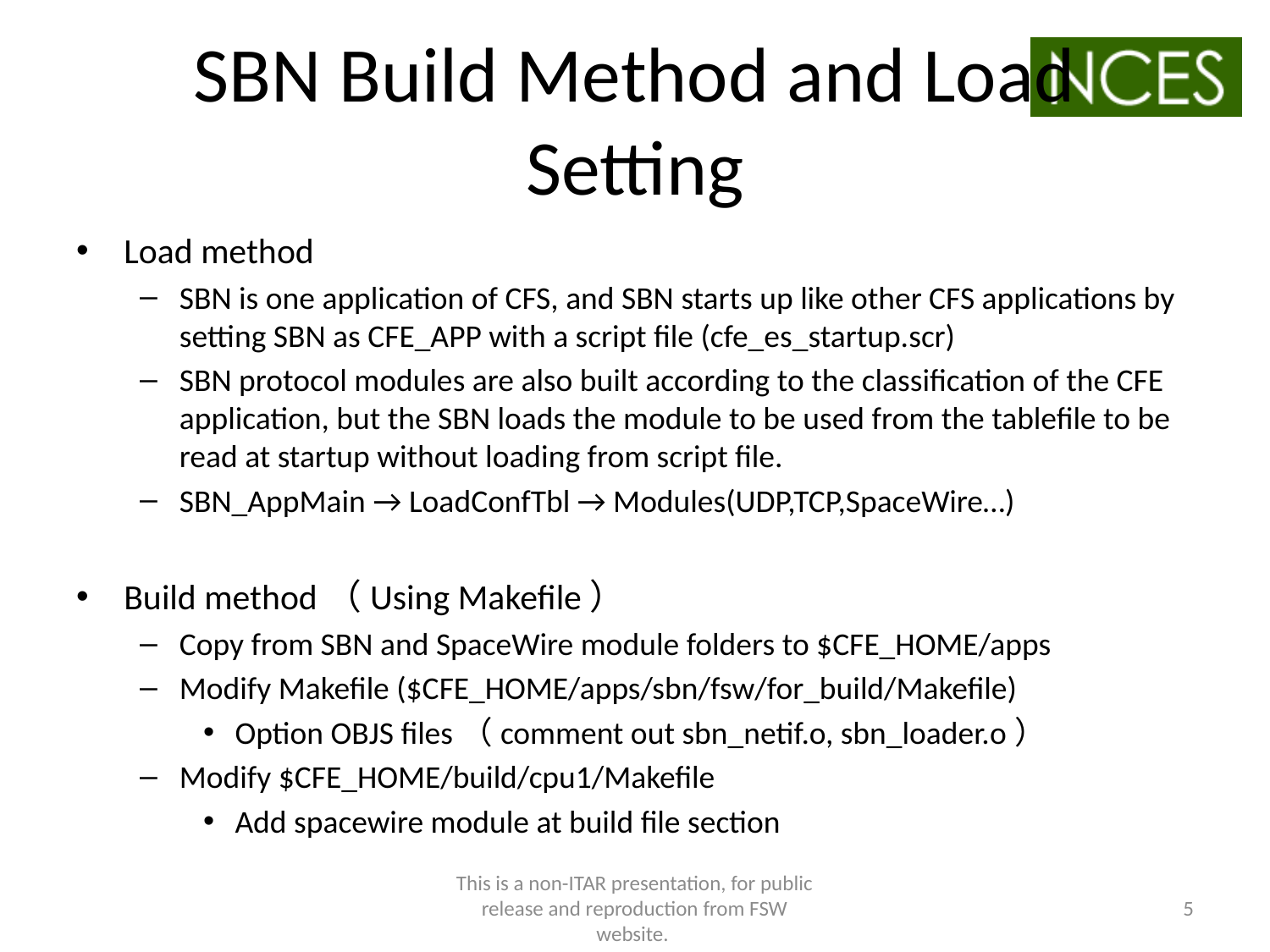

# SBN Build Method and Load Setting
Load method
SBN is one application of CFS, and SBN starts up like other CFS applications by setting SBN as CFE_APP with a script file (cfe_es_startup.scr)
SBN protocol modules are also built according to the classification of the CFE application, but the SBN loads the module to be used from the tablefile to be read at startup without loading from script file.
SBN_AppMain → LoadConfTbl → Modules(UDP,TCP,SpaceWire…)

Build method（Using Makefile）
Copy from SBN and SpaceWire module folders to $CFE_HOME/apps
Modify Makefile ($CFE_HOME/apps/sbn/fsw/for_build/Makefile)
Option OBJS files（comment out sbn_netif.o, sbn_loader.o）
Modify $CFE_HOME/build/cpu1/Makefile
Add spacewire module at build file section

This is a non-ITAR presentation, for public release and reproduction from FSW website.
5